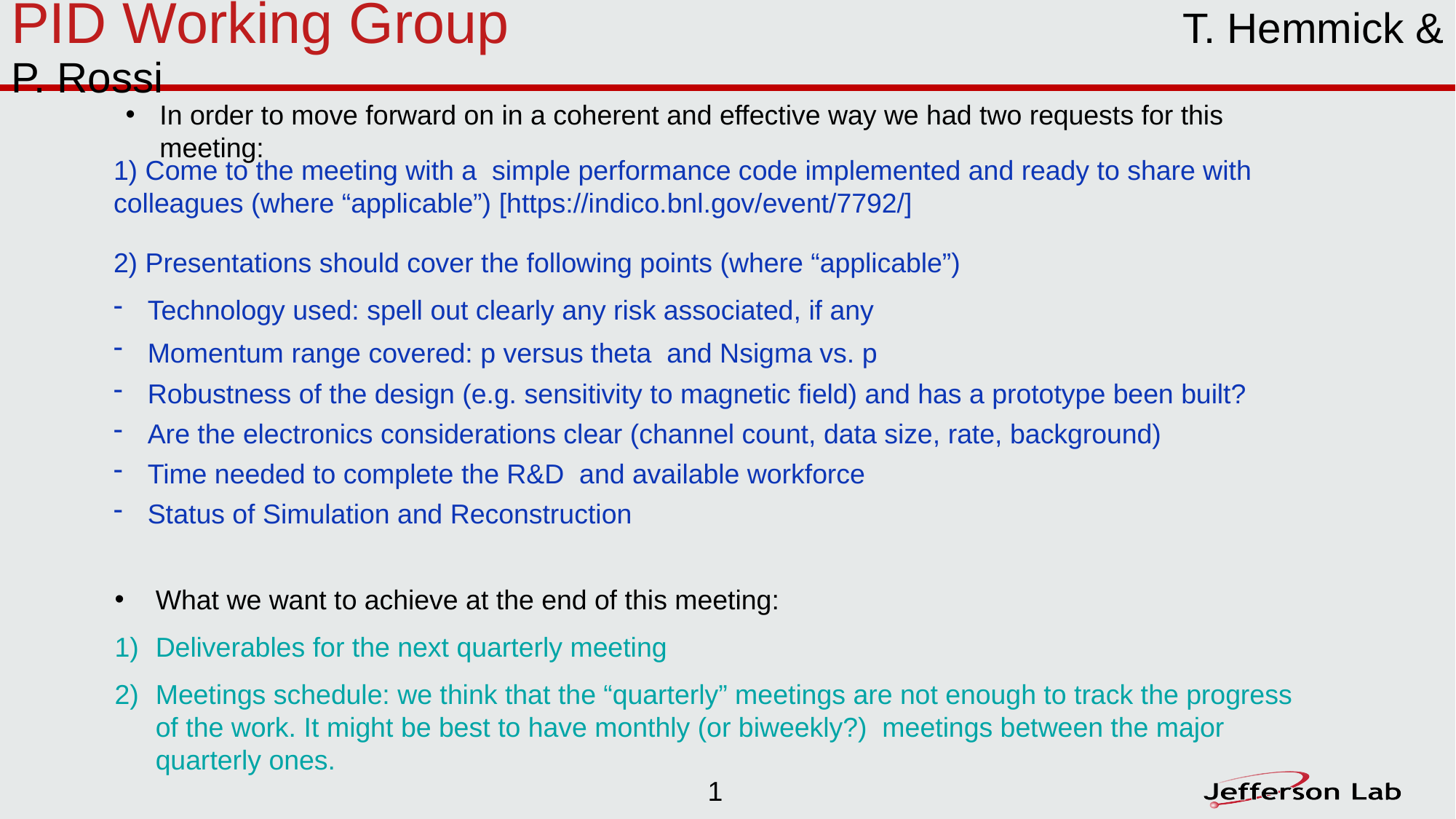

# PID Working Group	        				     T. Hemmick & P. Rossi
In order to move forward on in a coherent and effective way we had two requests for this meeting:
1) Come to the meeting with a  simple performance code implemented and ready to share with colleagues (where “applicable”) [https://indico.bnl.gov/event/7792/]
2) Presentations should cover the following points (where “applicable”)

Technology used: spell out clearly any risk associated, if any

Momentum range covered: p versus theta  and Nsigma vs. p

Robustness of the design (e.g. sensitivity to magnetic field) and has a prototype been built?

Are the electronics considerations clear (channel count, data size, rate, background)

Time needed to complete the R&D  and available workforce

Status of Simulation and Reconstruction
What we want to achieve at the end of this meeting:

Deliverables for the next quarterly meeting

Meetings schedule: we think that the “quarterly” meetings are not enough to track the progress of the work. It might be best to have monthly (or biweekly?)  meetings between the major quarterly ones.

1